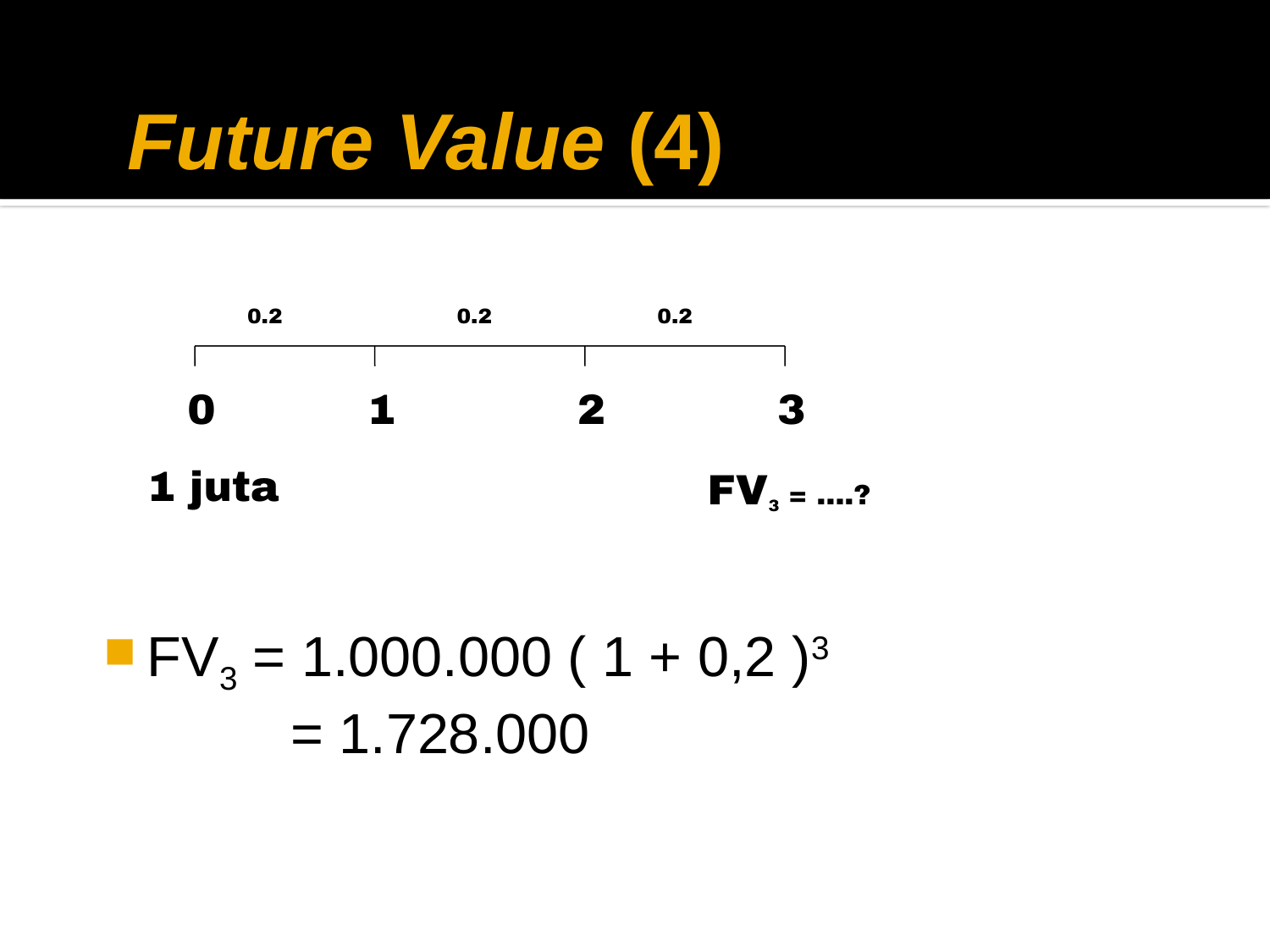

# Future Value (4)
0.2
0.2
0.2

0
1
2
3
1 juta
FV3 = ….?
FV3 = 1.000.000 ( 1 + 0,2 )3
            = 1.728.000